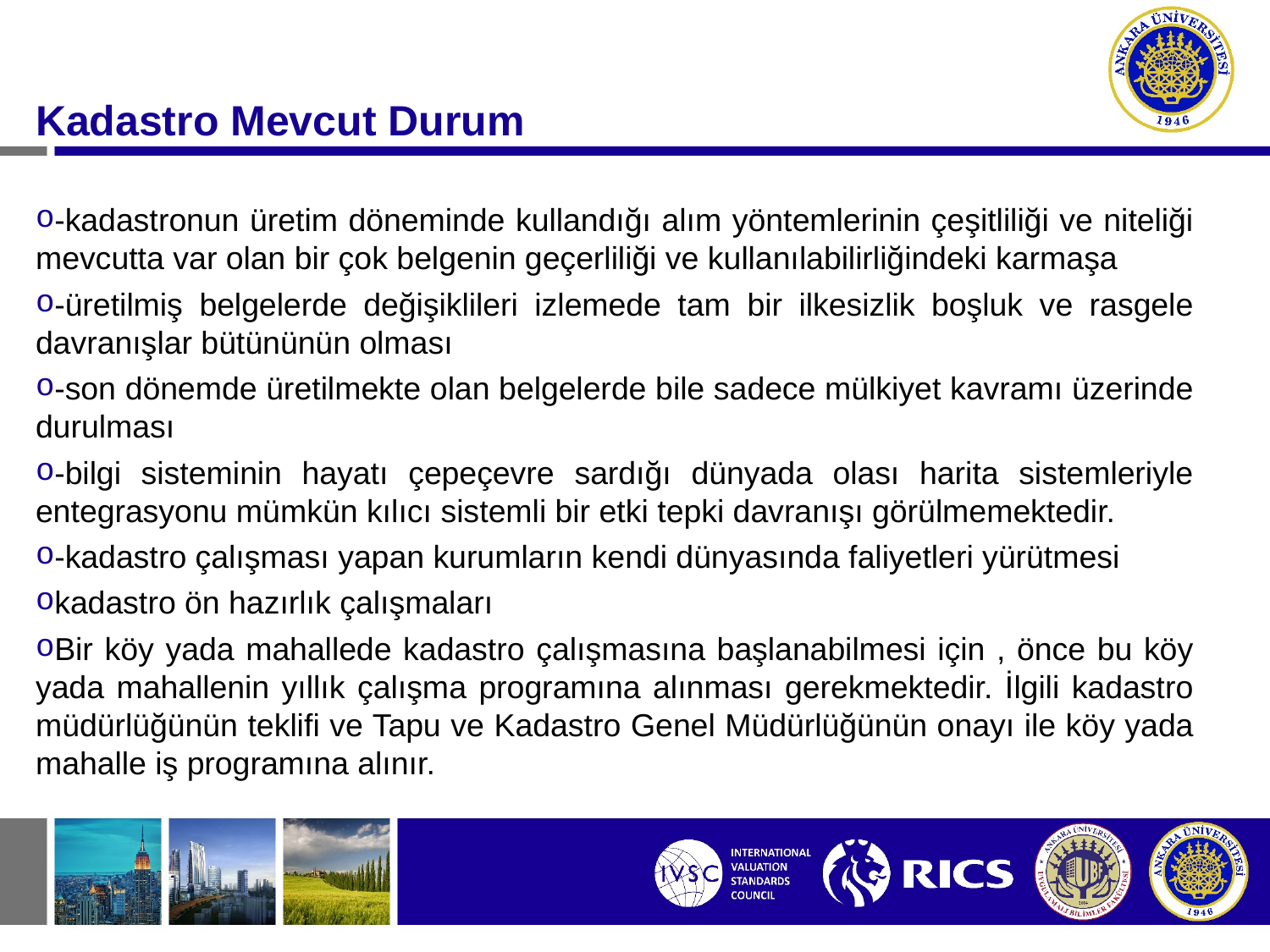

#
Kadastro Mevcut Durum
-kadastronun üretim döneminde kullandığı alım yöntemlerinin çeşitliliği ve niteliği mevcutta var olan bir çok belgenin geçerliliği ve kullanılabilirliğindeki karmaşa
-üretilmiş belgelerde değişiklileri izlemede tam bir ilkesizlik boşluk ve rasgele davranışlar bütününün olması
-son dönemde üretilmekte olan belgelerde bile sadece mülkiyet kavramı üzerinde durulması
-bilgi sisteminin hayatı çepeçevre sardığı dünyada olası harita sistemleriyle entegrasyonu mümkün kılıcı sistemli bir etki tepki davranışı görülmemektedir.
-kadastro çalışması yapan kurumların kendi dünyasında faliyetleri yürütmesi
kadastro ön hazırlık çalışmaları
Bir köy yada mahallede kadastro çalışmasına başlanabilmesi için , önce bu köy yada mahallenin yıllık çalışma programına alınması gerekmektedir. İlgili kadastro müdürlüğünün teklifi ve Tapu ve Kadastro Genel Müdürlüğünün onayı ile köy yada mahalle iş programına alınır.